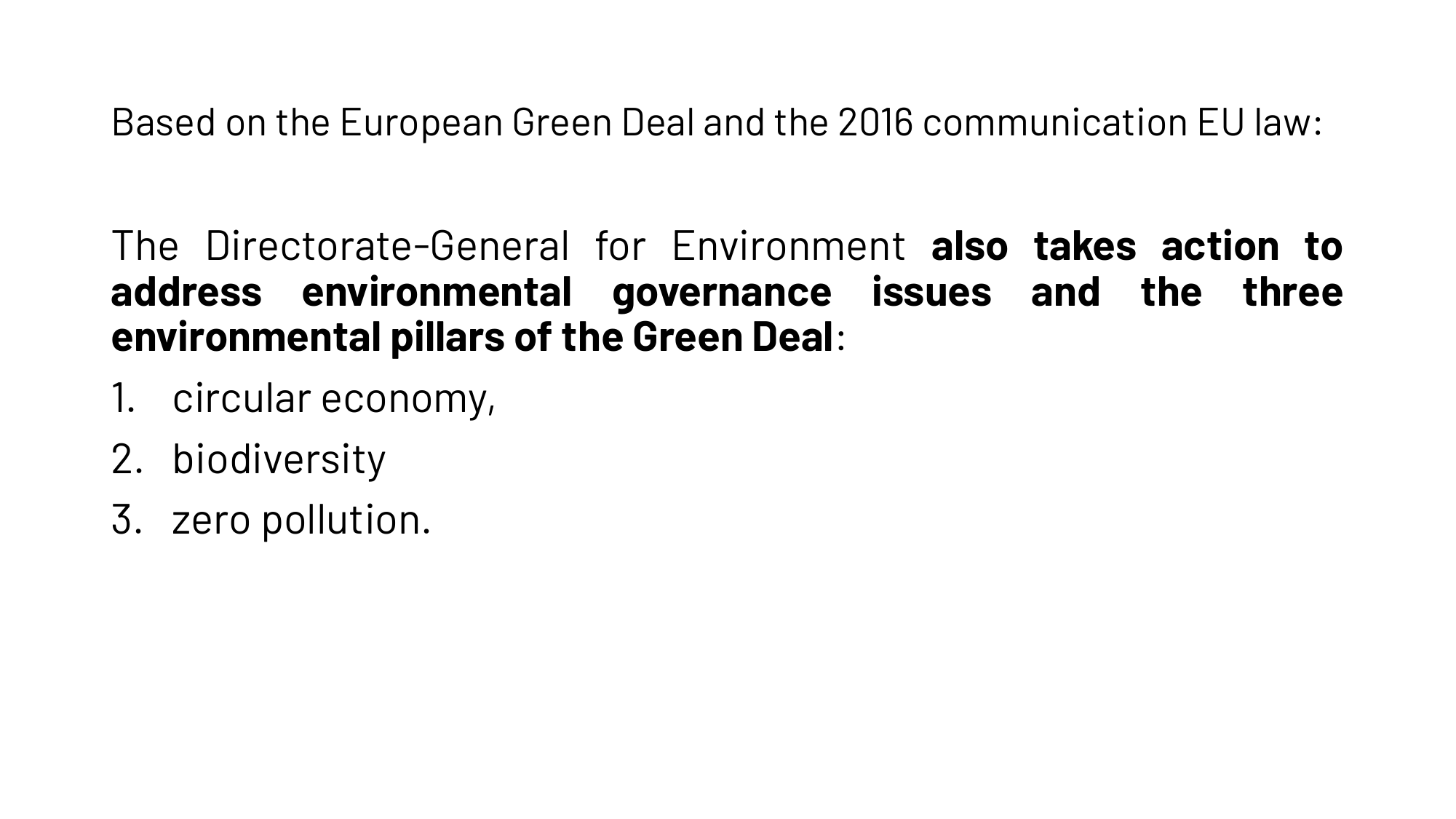

# Based on the European Green Deal and the 2016 communication EU law:
The Directorate-General for Environment also takes action to address environmental governance issues and the three environmental pillars of the Green Deal:
circular economy,
biodiversity
zero pollution.